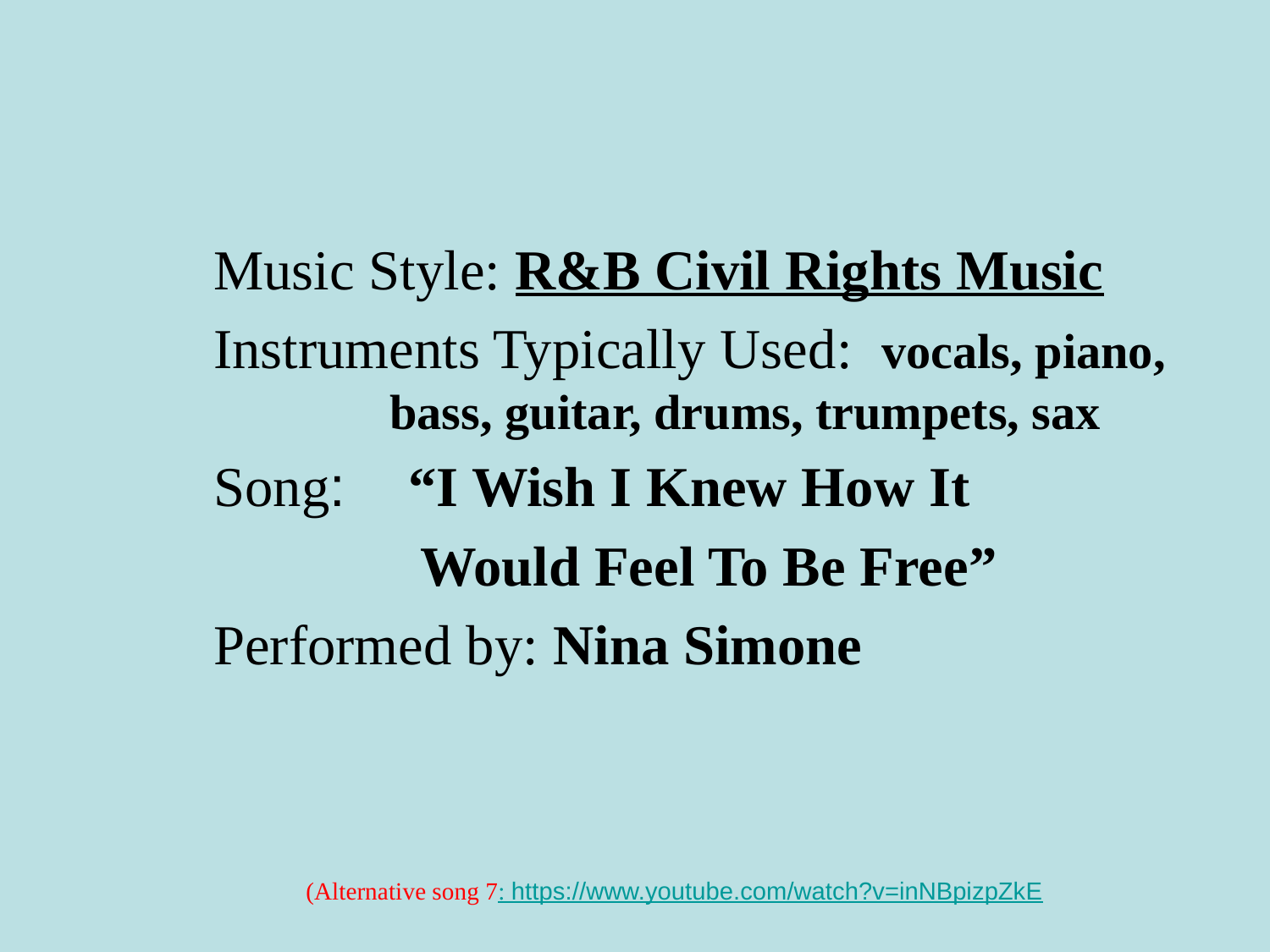

Music Style: R&B Civil Rights Music
Instruments Typically Used:  vocals, piano,      	    bass, guitar, drums, trumpets, sax
Song:    “I Wish I Knew How It
Would Feel To Be Free”
Performed by: Nina Simone

(Alternative song 7: https://www.youtube.com/watch?v=inNBpizpZkE